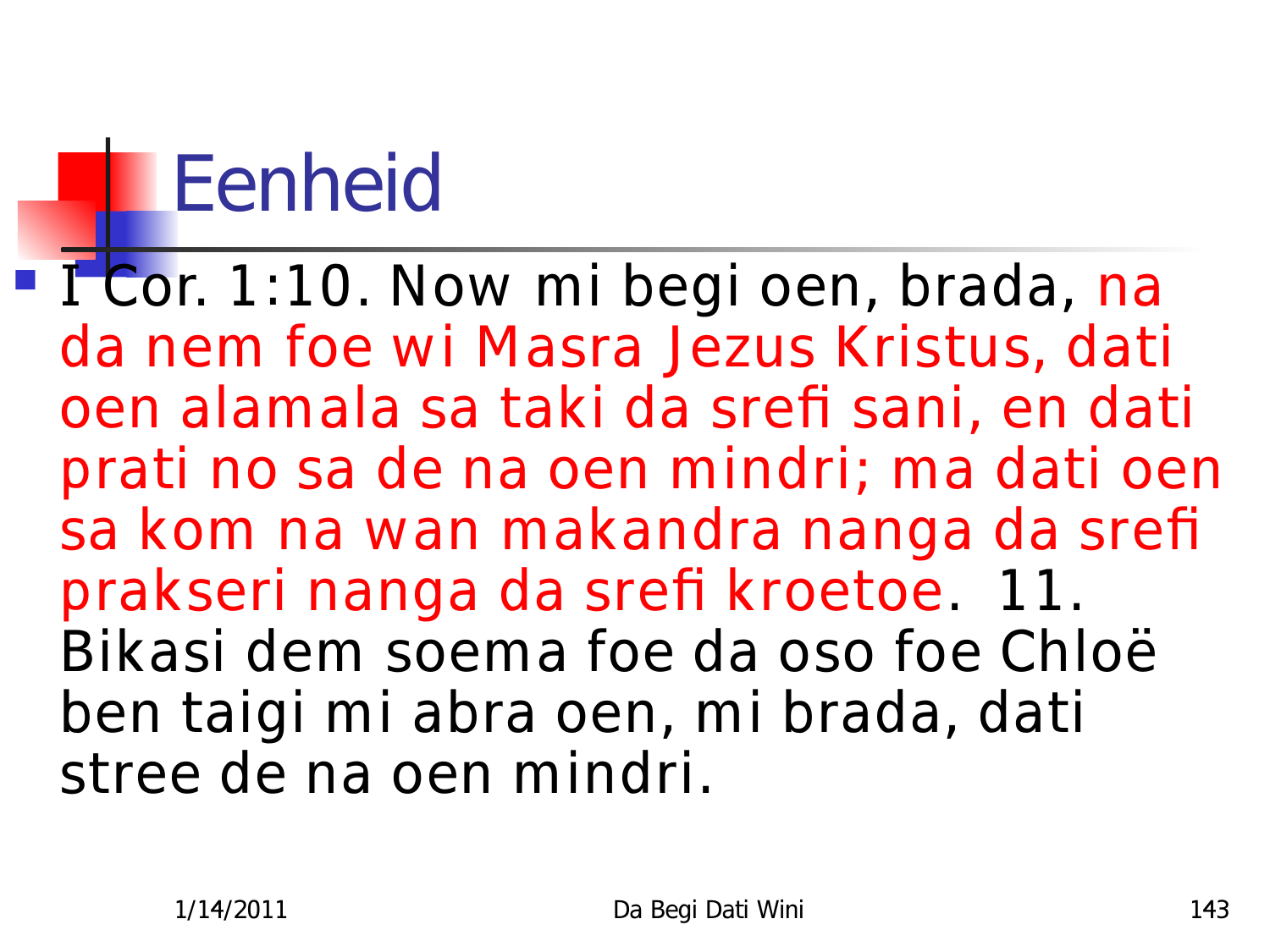

# Eenheid
I Cor. 1:10. Now mi begi oen, brada, na da nem foe wi Masra Jezus Kristus, dati oen alamala sa taki da srefi sani, en dati prati no sa de na oen mindri; ma dati oen sa kom na wan makandra nanga da srefi prakseri nanga da srefi kroetoe.  11. Bikasi dem soema foe da oso foe Chloë ben taigi mi abra oen, mi brada, dati stree de na oen mindri.
1/14/2011
Da Begi Dati Wini
143